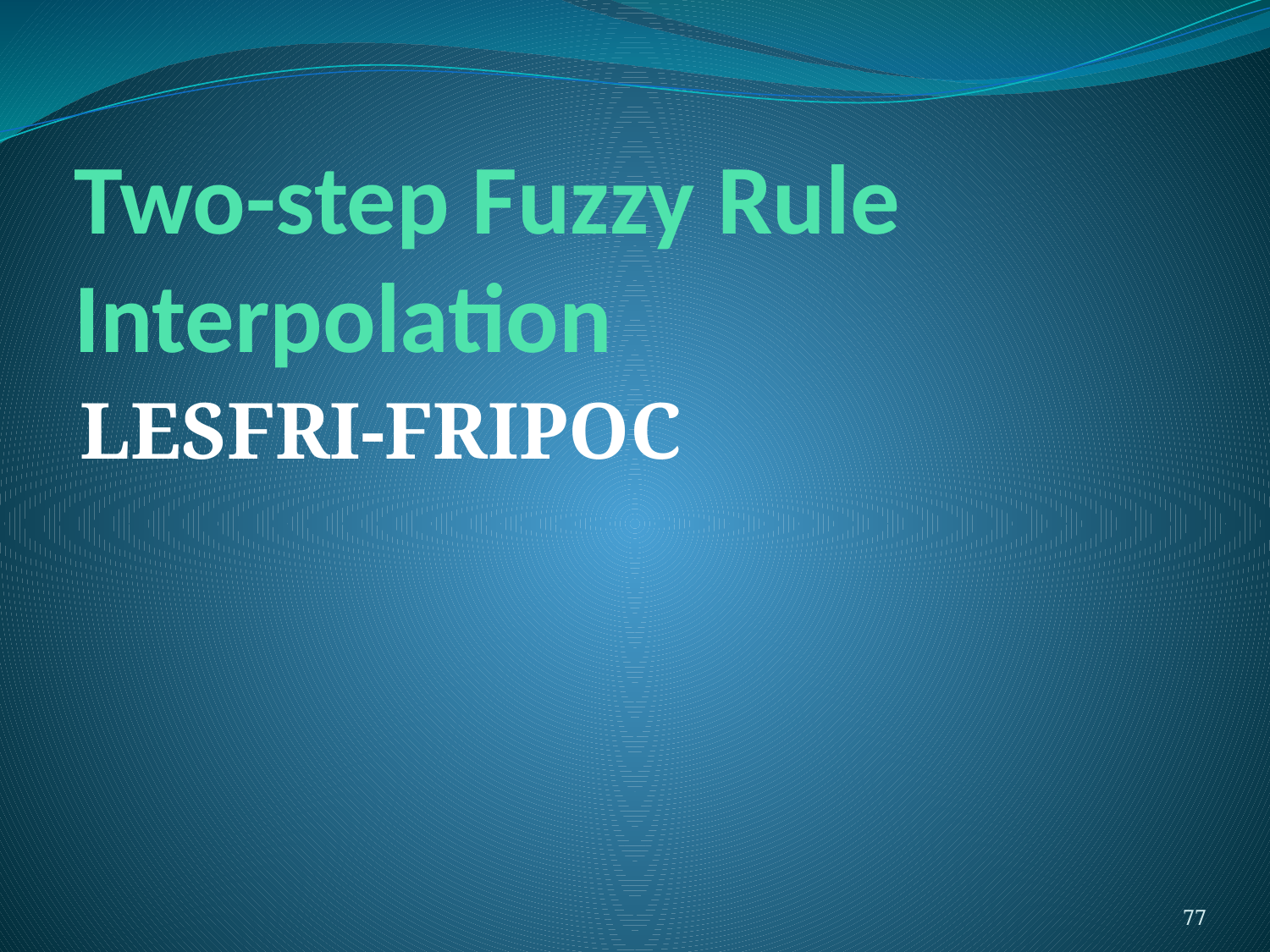

# Two-step Fuzzy Rule Interpolation
LESFRI-FRIPOC
77